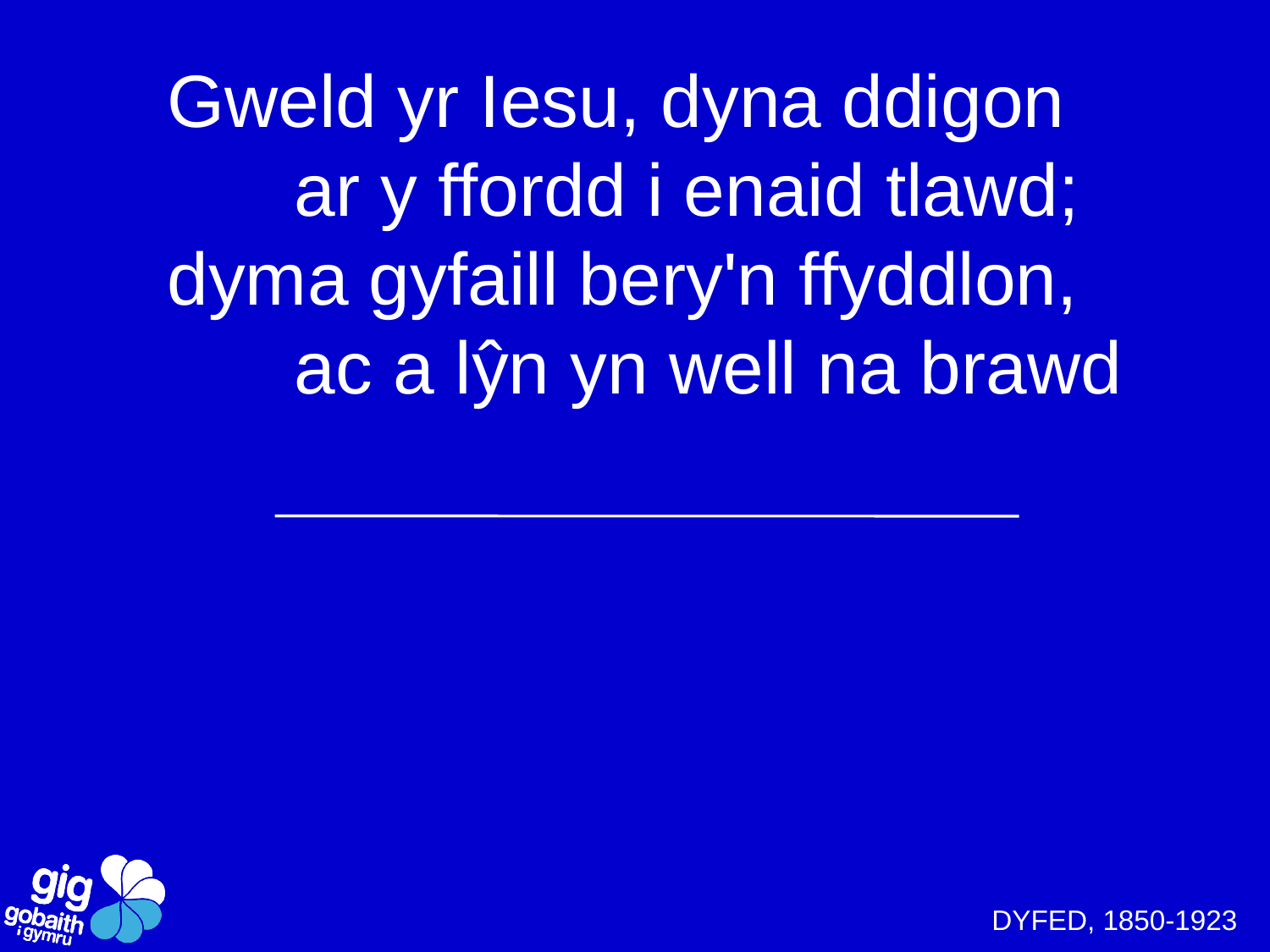

Gweld yr Iesu, dyna ddigon
	ar y ffordd i enaid tlawd;
dyma gyfaill bery'n ffyddlon,
	ac a lŷn yn well na brawd
DYFED, 1850-1923